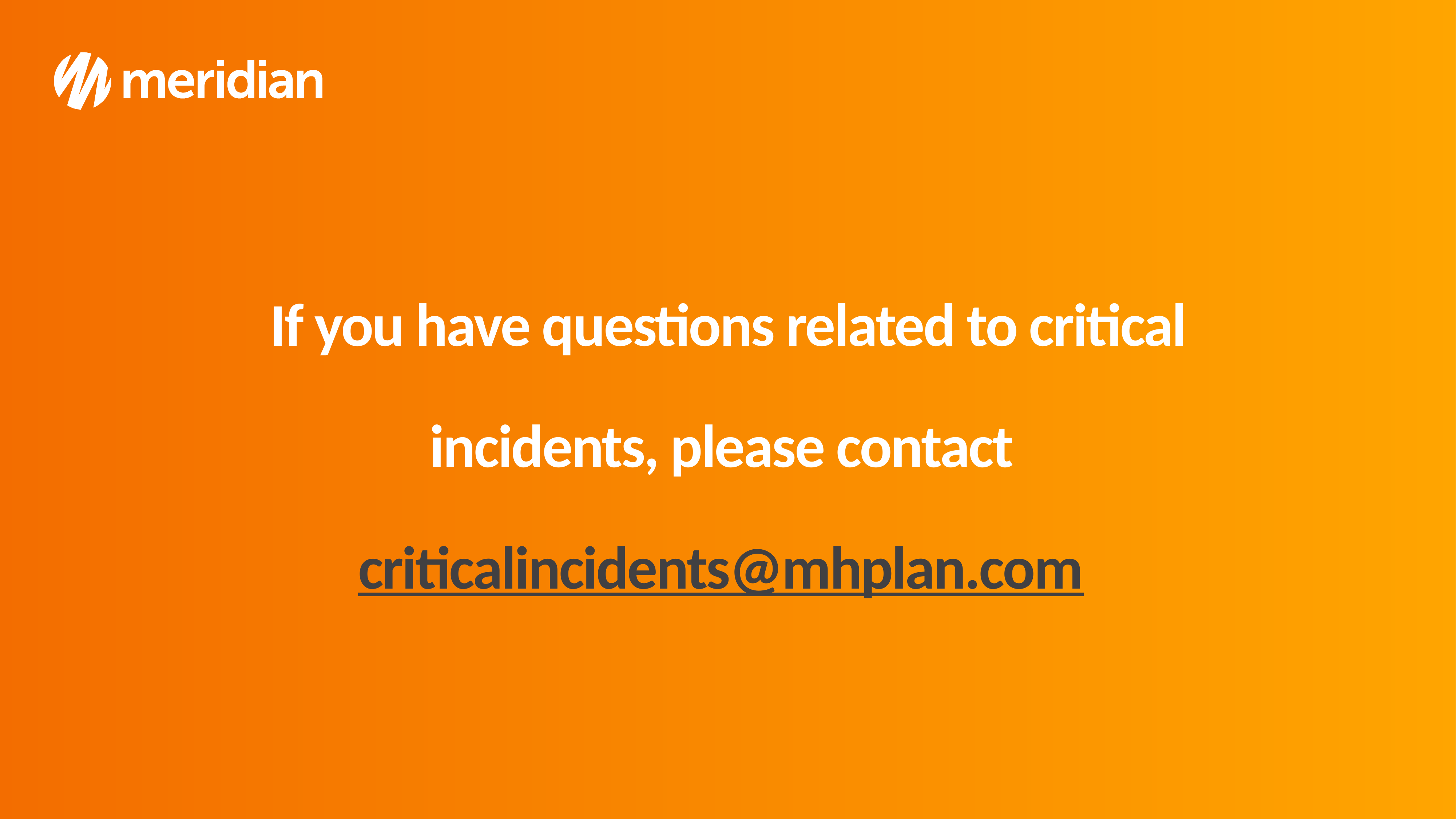

# If you have questions related to critical incidents, please contact criticalincidents@mhplan.com